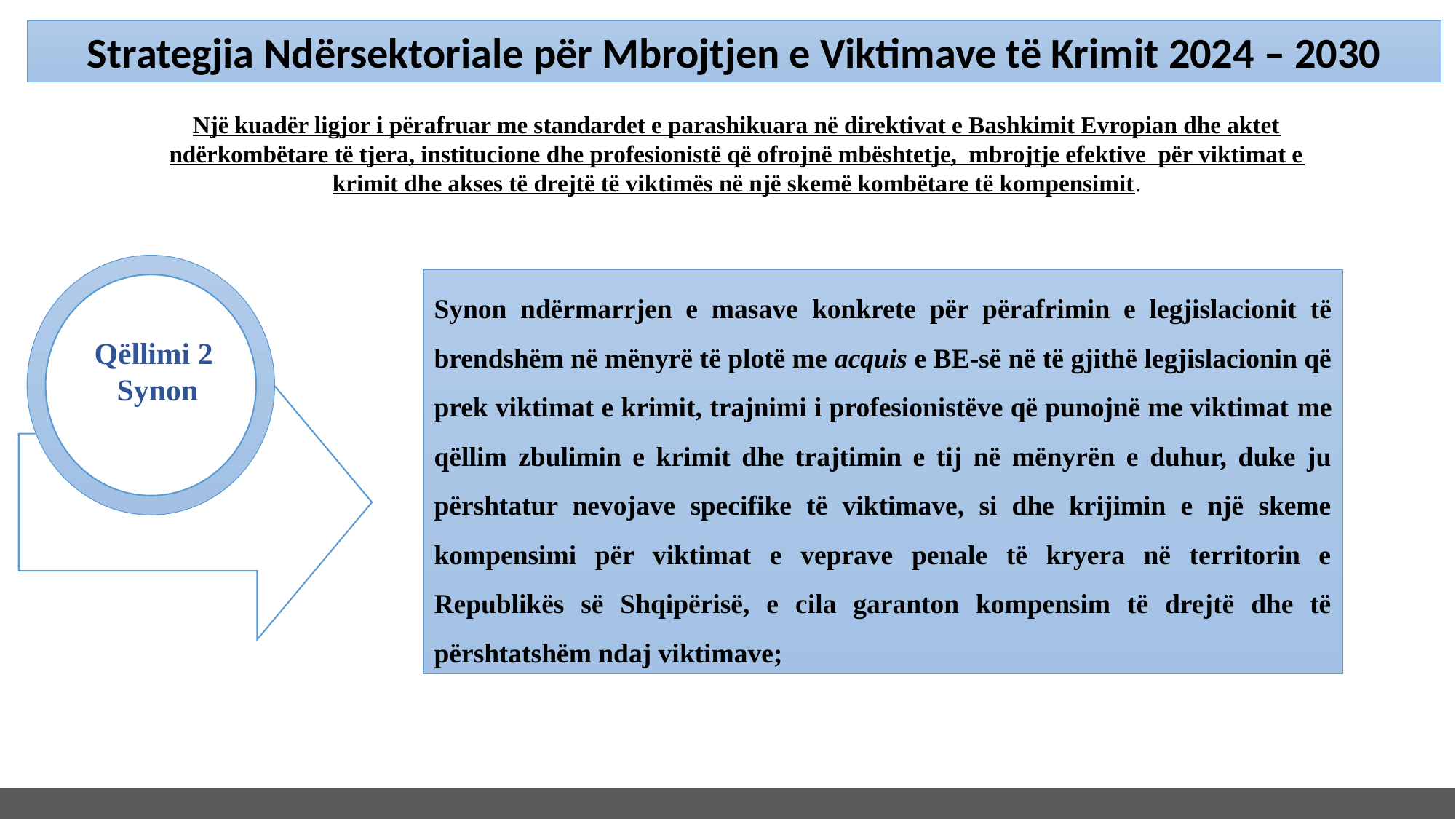

Strategjia Ndërsektoriale për Mbrojtjen e Viktimave të Krimit 2024 – 2030
Një kuadër ligjor i përafruar me standardet e parashikuara në direktivat e Bashkimit Evropian dhe aktet ndërkombëtare të tjera, institucione dhe profesionistë që ofrojnë mbështetje,  mbrojtje efektive  për viktimat e krimit dhe akses të drejtë të viktimës në një skemë kombëtare të kompensimit.
Synon ndërmarrjen e masave konkrete për përafrimin e legjislacionit të brendshëm në mënyrë të plotë me acquis e BE-së në të gjithë legjislacionin që prek viktimat e krimit, trajnimi i profesionistëve që punojnë me viktimat me qëllim zbulimin e krimit dhe trajtimin e tij në mënyrën e duhur, duke ju përshtatur nevojave specifike të viktimave, si dhe krijimin e një skeme kompensimi për viktimat e veprave penale të kryera në territorin e Republikës së Shqipërisë, e cila garanton kompensim të drejtë dhe të përshtatshëm ndaj viktimave;

     Qëllimi 2
       Synon